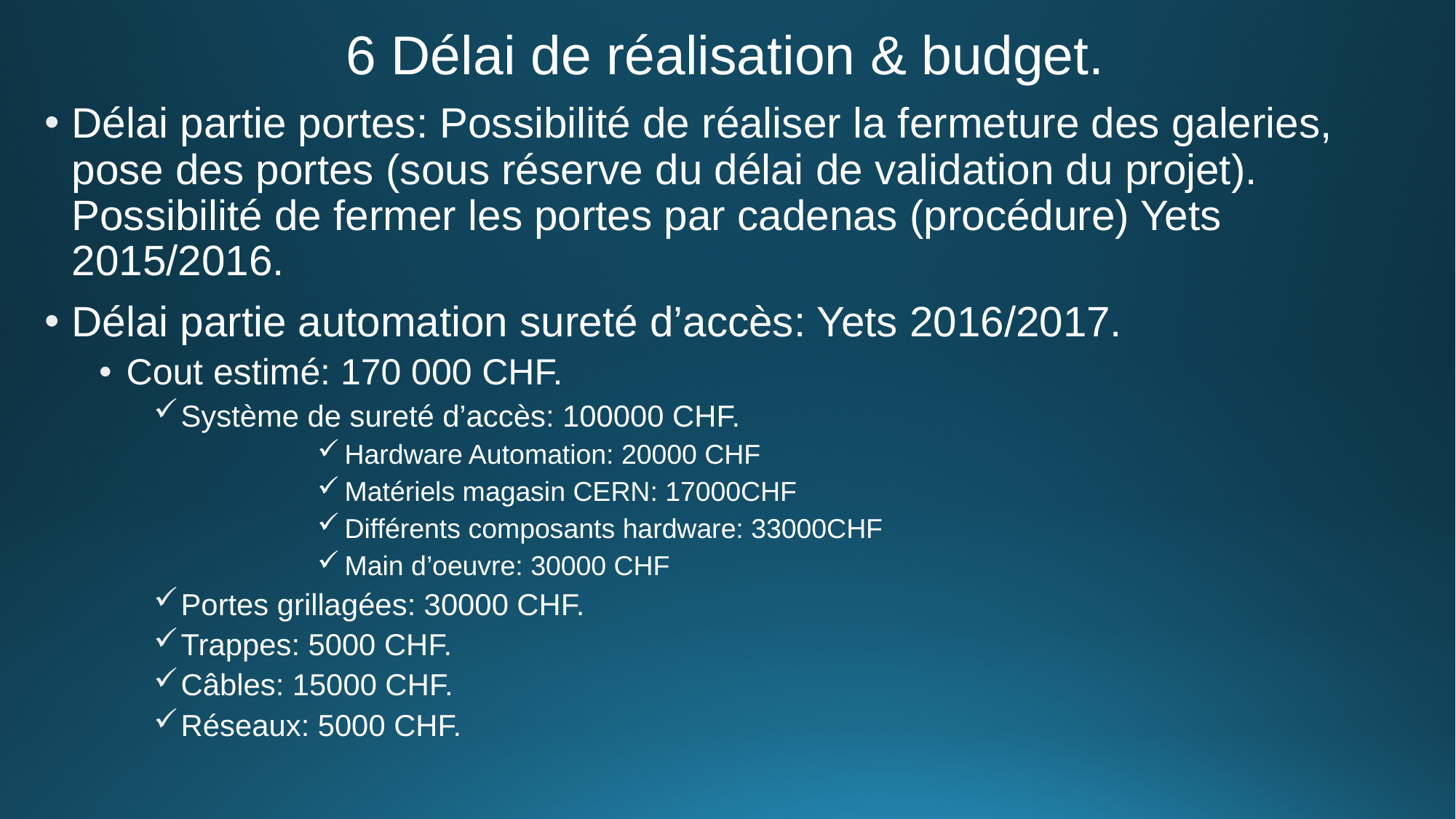

# 6 Délai de réalisation & budget.
Délai partie portes: Possibilité de réaliser la fermeture des galeries, pose des portes (sous réserve du délai de validation du projet). Possibilité de fermer les portes par cadenas (procédure) Yets 2015/2016.
Délai partie automation sureté d’accès: Yets 2016/2017.
Cout estimé: 170 000 CHF.
Système de sureté d’accès: 100000 CHF.
Hardware Automation: 20000 CHF
Matériels magasin CERN: 17000CHF
Différents composants hardware: 33000CHF
Main d’oeuvre: 30000 CHF
Portes grillagées: 30000 CHF.
Trappes: 5000 CHF.
Câbles: 15000 CHF.
Réseaux: 5000 CHF.